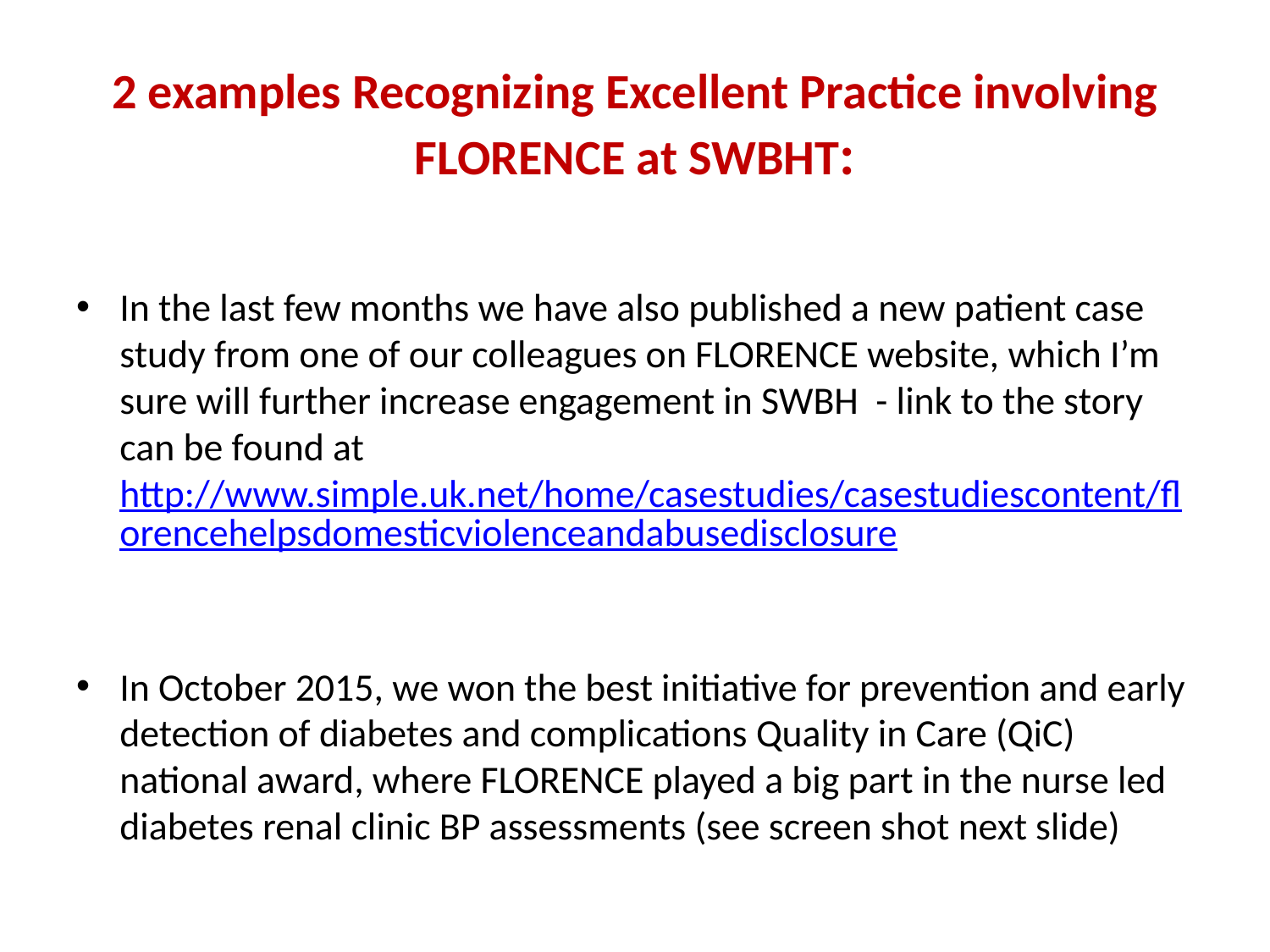

# 2 examples Recognizing Excellent Practice involving FLORENCE at SWBHT:
In the last few months we have also published a new patient case study from one of our colleagues on FLORENCE website, which I’m sure will further increase engagement in SWBH  - link to the story can be found at http://www.simple.uk.net/home/casestudies/casestudiescontent/florencehelpsdomesticviolenceandabusedisclosure

In October 2015, we won the best initiative for prevention and early detection of diabetes and complications Quality in Care (QiC) national award, where FLORENCE played a big part in the nurse led diabetes renal clinic BP assessments (see screen shot next slide)